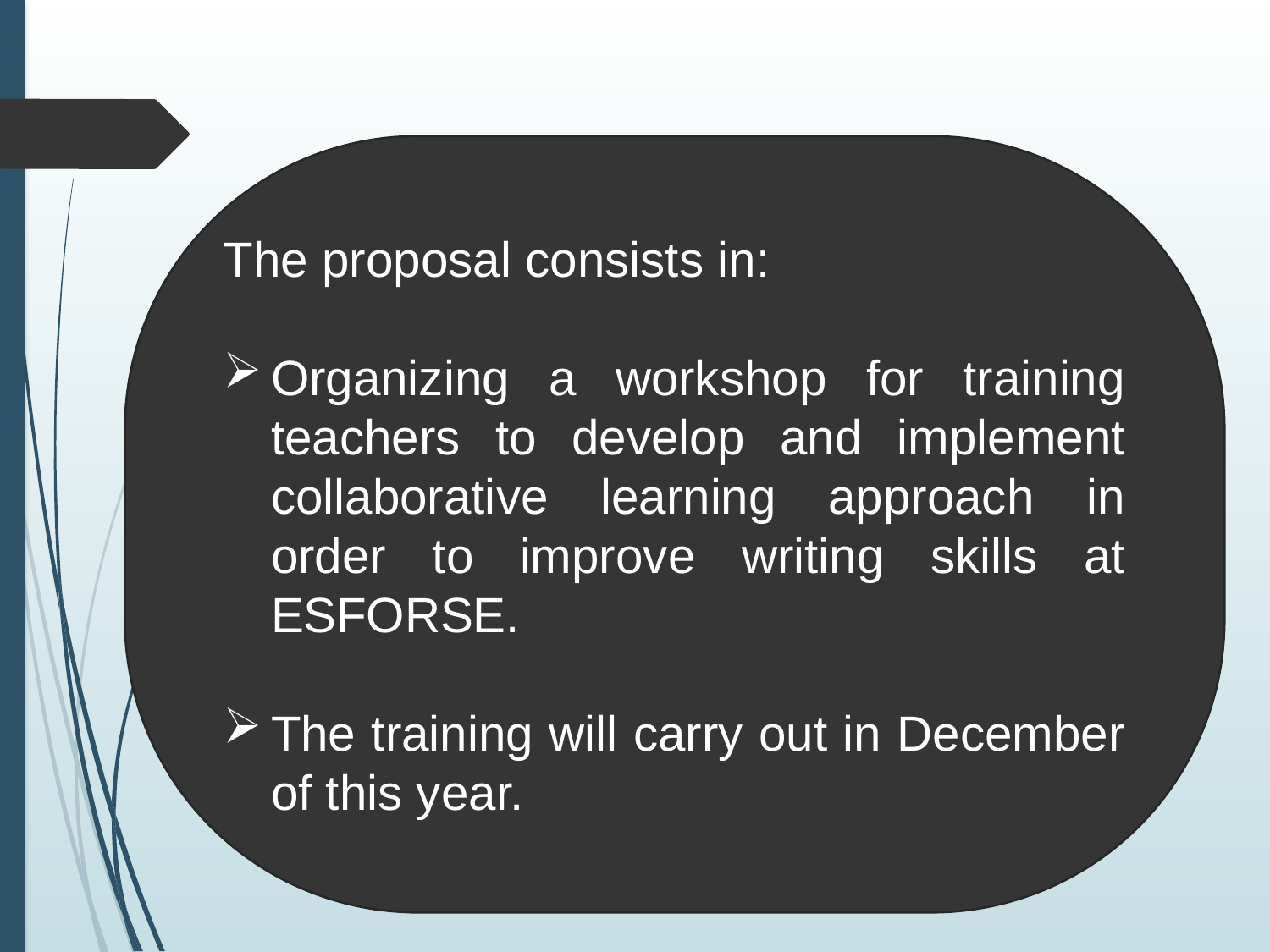

The proposal consists in:

Organizing a workshop for training teachers to develop and implement collaborative learning approach in order to improve writing skills at ESFORSE.

The training will carry out in December of this year.